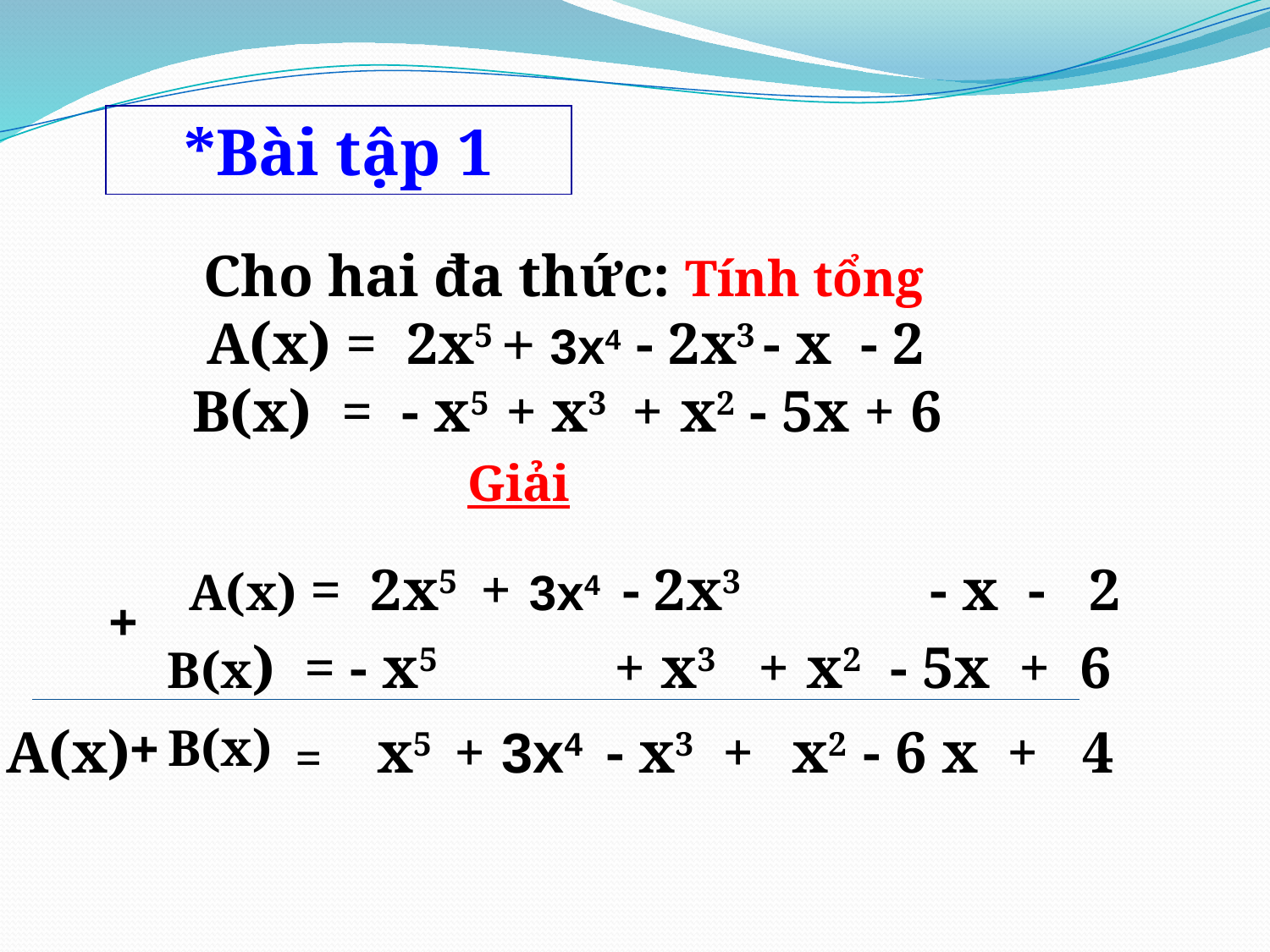

*Bài tập 1
 Cho hai đa thức: Tính tổng
 A(x) =  2x5 + 3x4 - 2x3 - x  - 2
B(x)  =  - x5  + x3   +  x2 - 5x + 6
Giải
   A(x) =  2x5  + 3x4  - 2x3             - x  -   2
+
   B(x)  = - x5             + x3     +  x2  - 5x  +  6
A(x)
+
B(x)
  x5  + 3x4  - x3  +   x2  - 6 x  +   4
 =